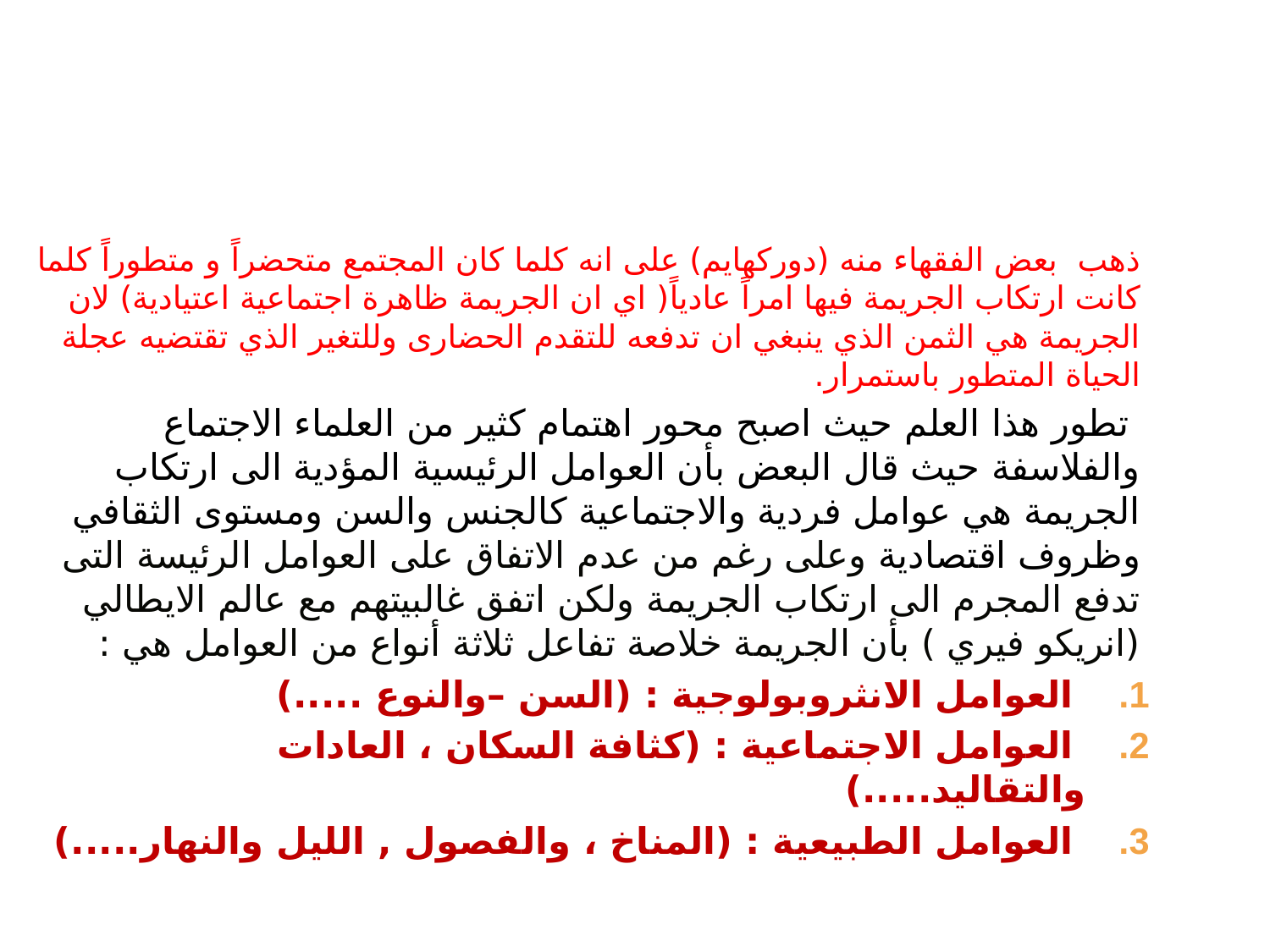

#
ذهب  بعض الفقهاء منه (دوركهايم) على انه كلما كان المجتمع متحضراً و متطوراً كلما كانت ارتكاب الجريمة فيها امراً عادياً( اي ان الجريمة ظاهرة اجتماعية اعتيادية) لان الجريمة هي الثمن الذي ينبغي ان تدفعه للتقدم الحضارى وللتغير الذي تقتضيه عجلة الحياة المتطور باستمرار.
 تطور هذا العلم حيث اصبح محور اهتمام كثير من العلماء الاجتماع والفلاسفة حيث قال البعض بأن العوامل الرئيسية المؤدية الى ارتكاب الجريمة هي عوامل فردية والاجتماعية كالجنس والسن ومستوى الثقافي وظروف اقتصادية وعلى رغم من عدم الاتفاق على العوامل الرئيسة التى تدفع المجرم الى ارتكاب الجريمة ولكن اتفق غالبيتهم مع عالم الايطالي (انريكو فيري ) بأن الجريمة خلاصة تفاعل ثلاثة أنواع من العوامل هي :
 العوامل الانثروبولوجية : (السن –والنوع .....)
 العوامل الاجتماعية : (كثافة السكان ، العادات والتقاليد.....)
 العوامل الطبيعية : (المناخ ، والفصول , الليل والنهار.....)